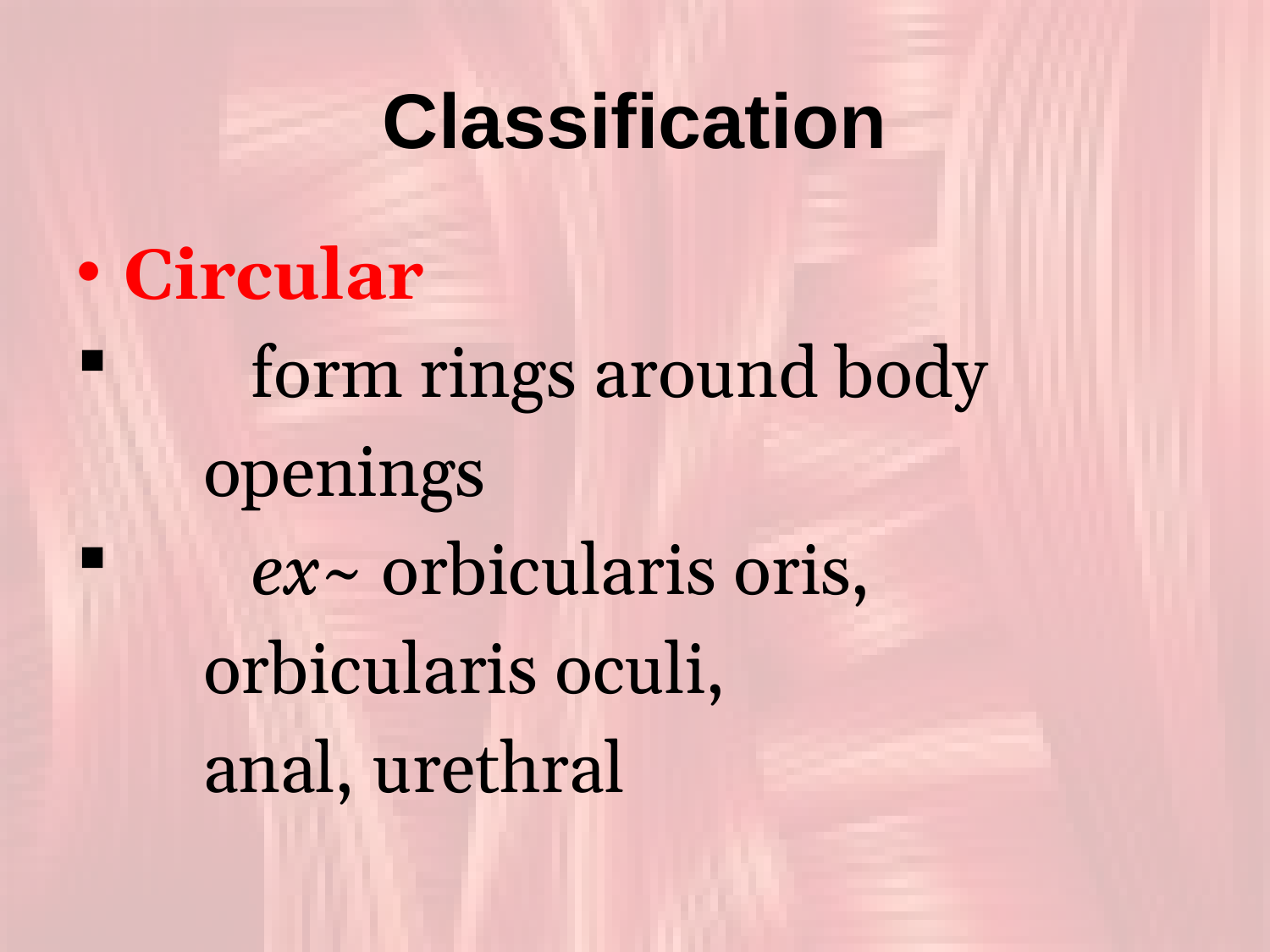

# Classification
Circular
	form rings around body
	openings
	ex~ orbicularis oris,
	orbicularis oculi,
	anal, urethral